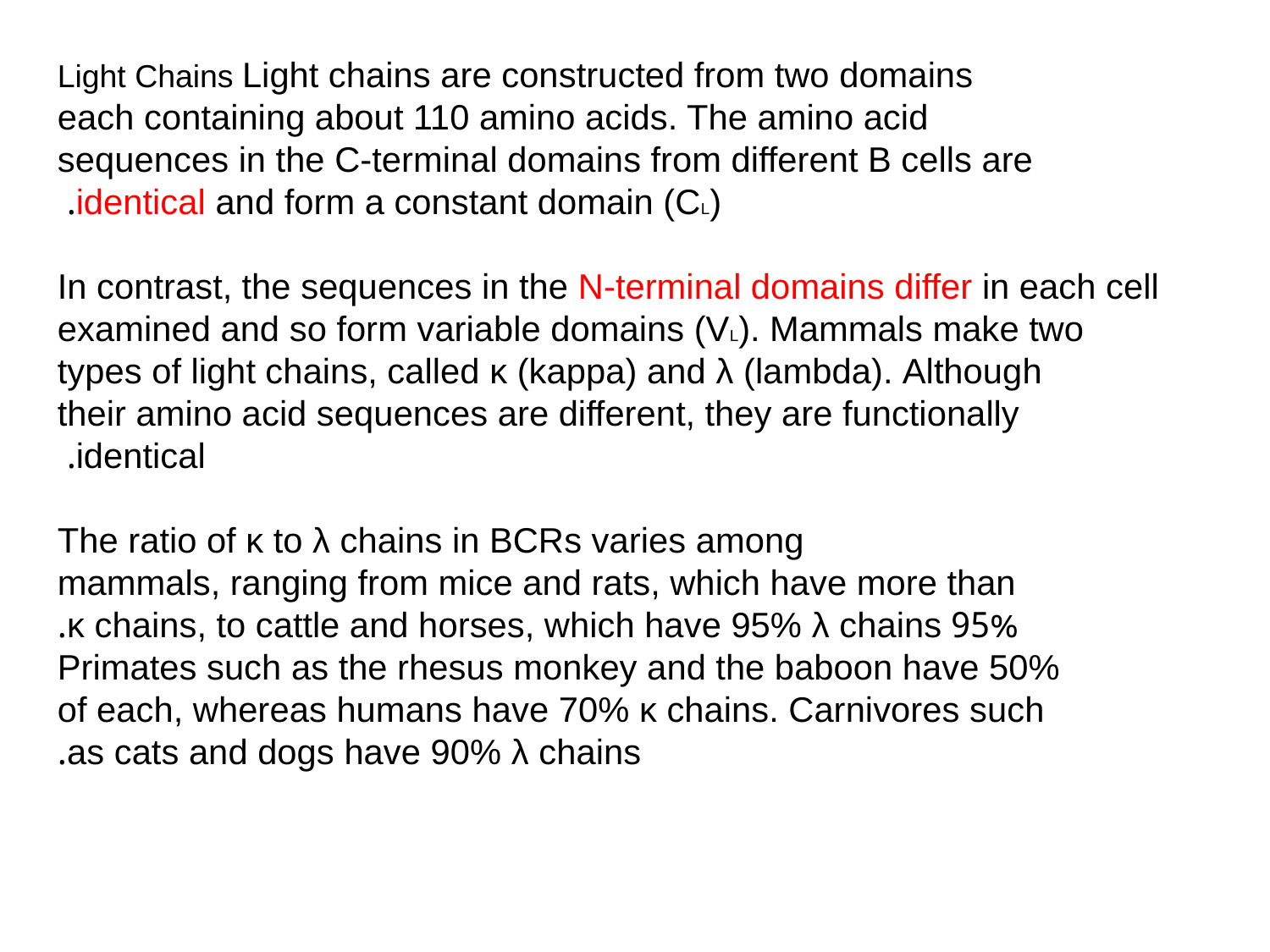

Light Chains Light chains are constructed from two domains
each containing about 110 amino acids. The amino acid
sequences in the C-terminal domains from different B cells are
identical and form a constant domain (CL).

In contrast, the sequences in the N-terminal domains differ in each cell examined and so form variable domains (VL). Mammals make two
types of light chains, called κ (kappa) and λ (lambda). Although
their amino acid sequences are different, they are functionally
identical.

The ratio of κ to λ chains in BCRs varies among
mammals, ranging from mice and rats, which have more than
95% κ chains, to cattle and horses, which have 95% λ chains.
Primates such as the rhesus monkey and the baboon have 50%
of each, whereas humans have 70% κ chains. Carnivores such
as cats and dogs have 90% λ chains.